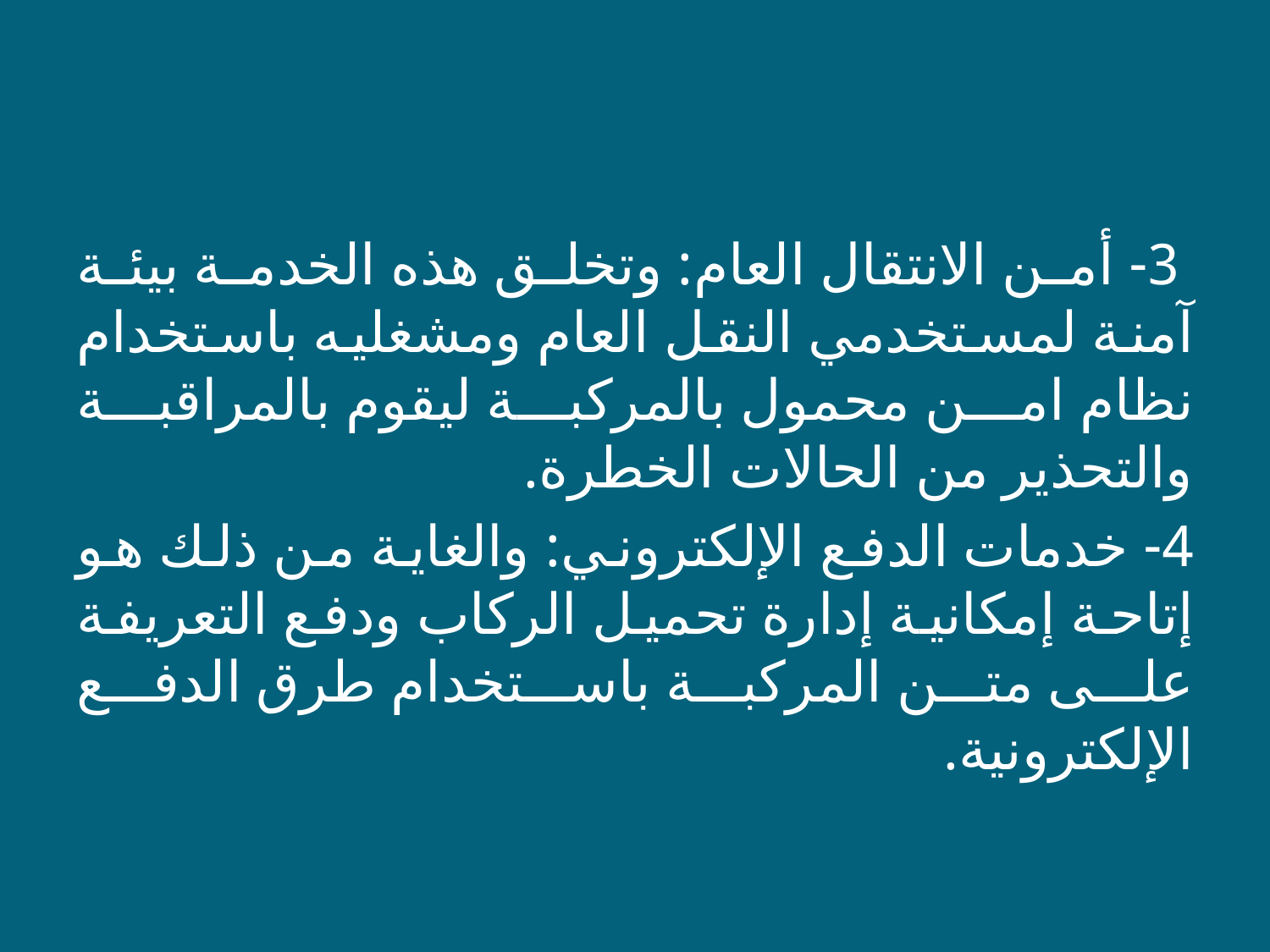

3- أمن الانتقال العام: وتخلق هذه الخدمة بيئة آمنة لمستخدمي النقل العام ومشغليه باستخدام نظام امن محمول بالمركبة ليقوم بالمراقبة والتحذير من الحالات الخطرة.
4- خدمات الدفع الإلكتروني: والغاية من ذلك هو إتاحة إمكانية إدارة تحميل الركاب ودفع التعريفة على متن المركبة باستخدام طرق الدفع الإلكترونية.